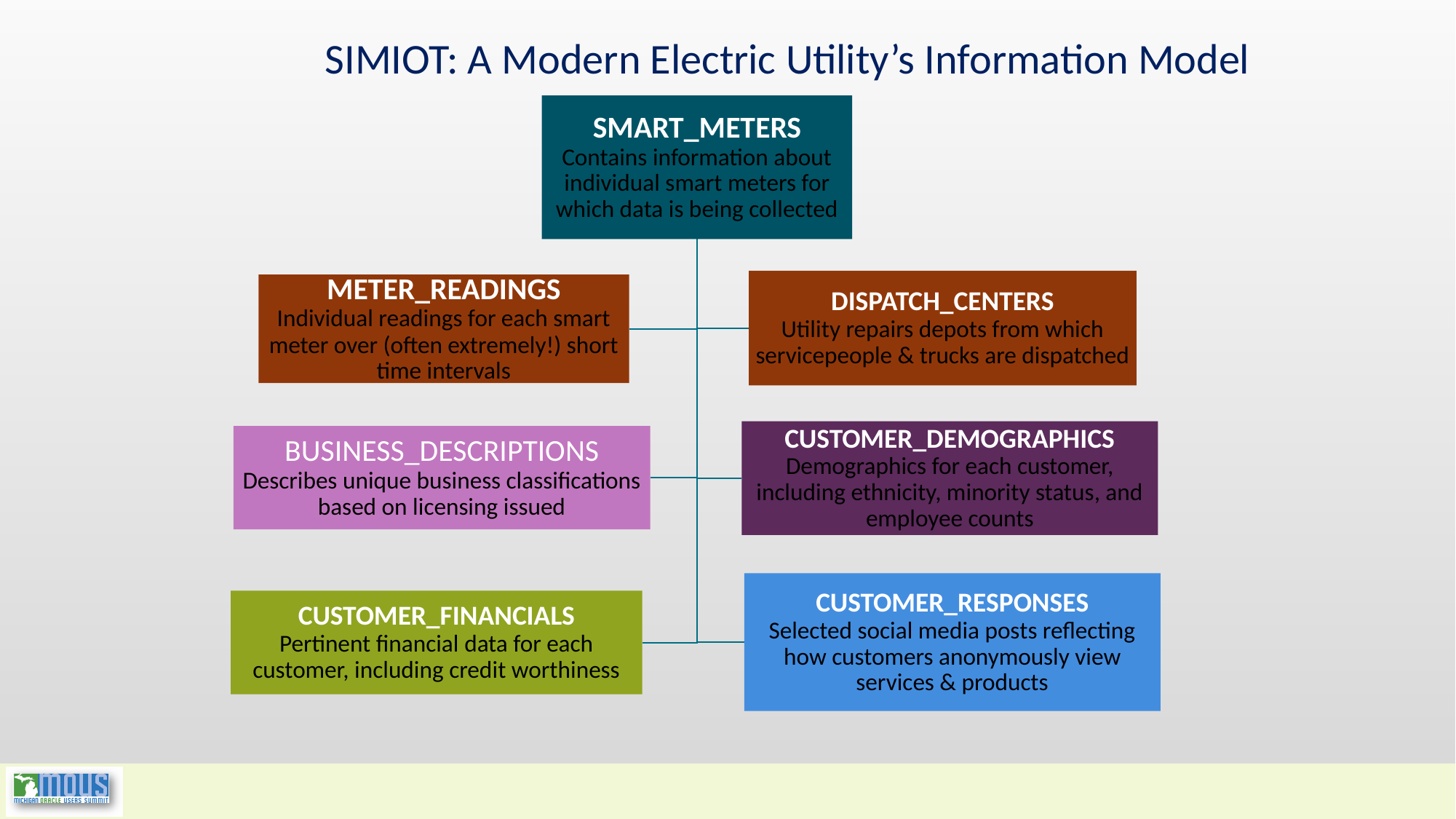

# SIMIOT: A Modern Electric Utility’s Information Model
SMART_METERS
Contains information about individual smart meters for which data is being collected
METER_READINGS
Individual readings for each smart meter over (often extremely!) short time intervals
DISPATCH_CENTERS
Utility repairs depots from which servicepeople & trucks are dispatched
BUSINESS_DESCRIPTIONS
Describes unique business classifications based on licensing issued
CUSTOMER_DEMOGRAPHICS
Demographics for each customer, including ethnicity, minority status, and employee counts
CUSTOMER_FINANCIALS
Pertinent financial data for each customer, including credit worthiness
CUSTOMER_RESPONSES
Selected social media posts reflecting how customers anonymously view services & products